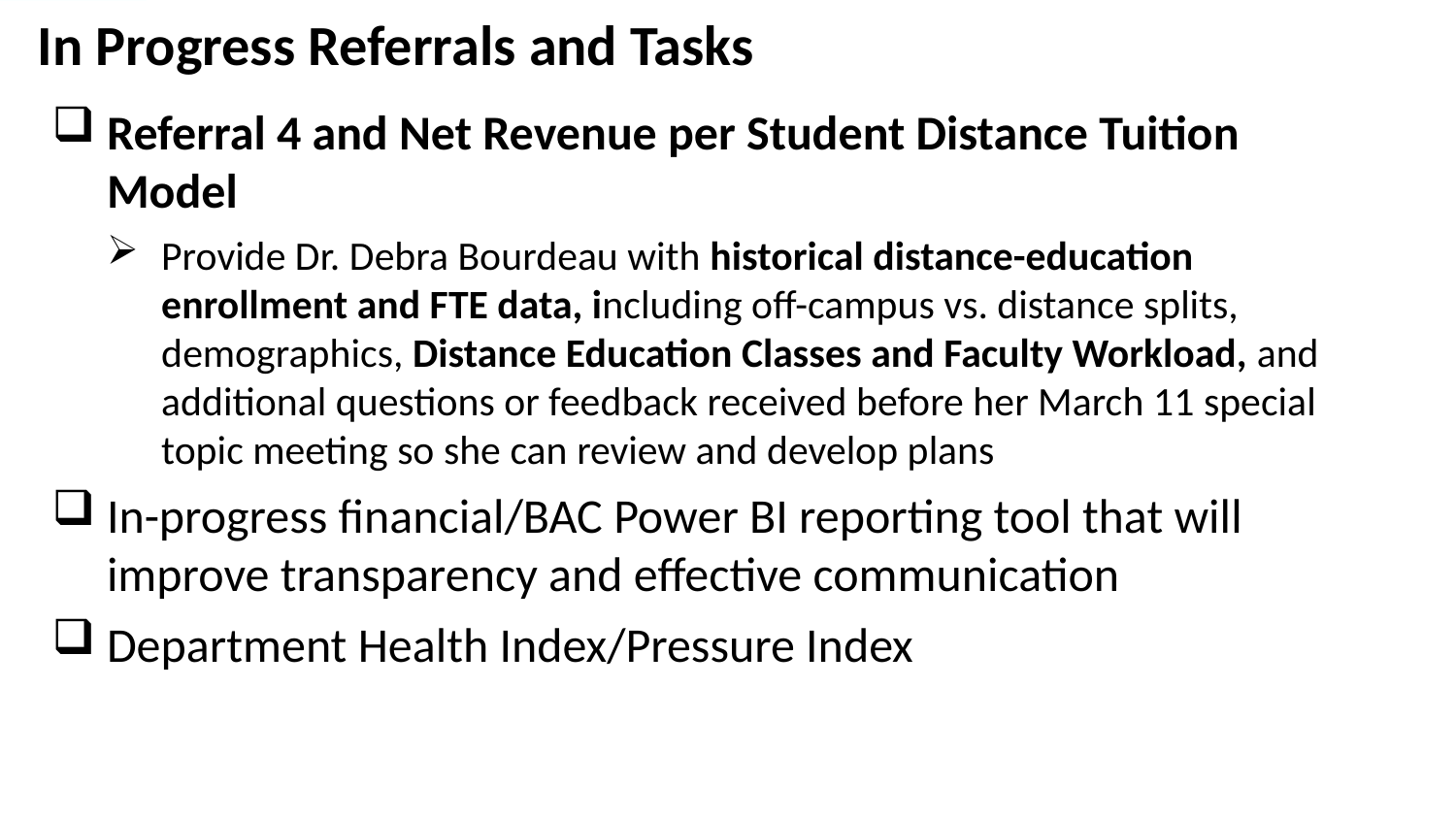

In Progress Referrals and Tasks
Referral 4 and Net Revenue per Student Distance Tuition Model
Provide Dr. Debra Bourdeau with historical distance-education enrollment and FTE data, including off-campus vs. distance splits, demographics, Distance Education Classes and Faculty Workload, and additional questions or feedback received before her March 11 special topic meeting so she can review and develop plans
In-progress financial/BAC Power BI reporting tool that will improve transparency and effective communication
Department Health Index/Pressure Index

Missouri University of Science and Technology